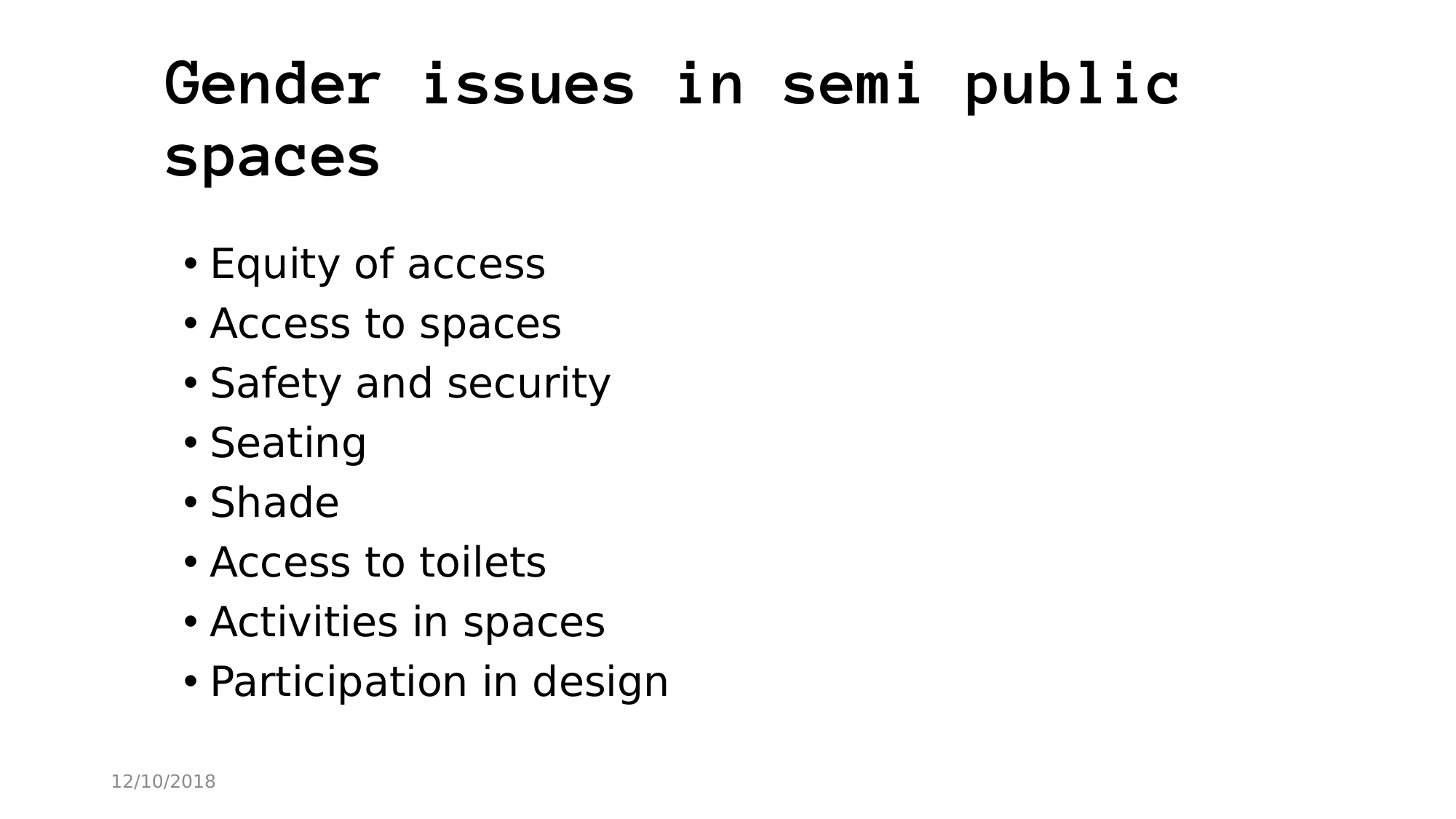

# Gender issues in semi public spaces

Equity of access
Access to spaces
Safety and security
Seating
Shade
Access to toilets
Activities in spaces
Participation in design

12/10/2018